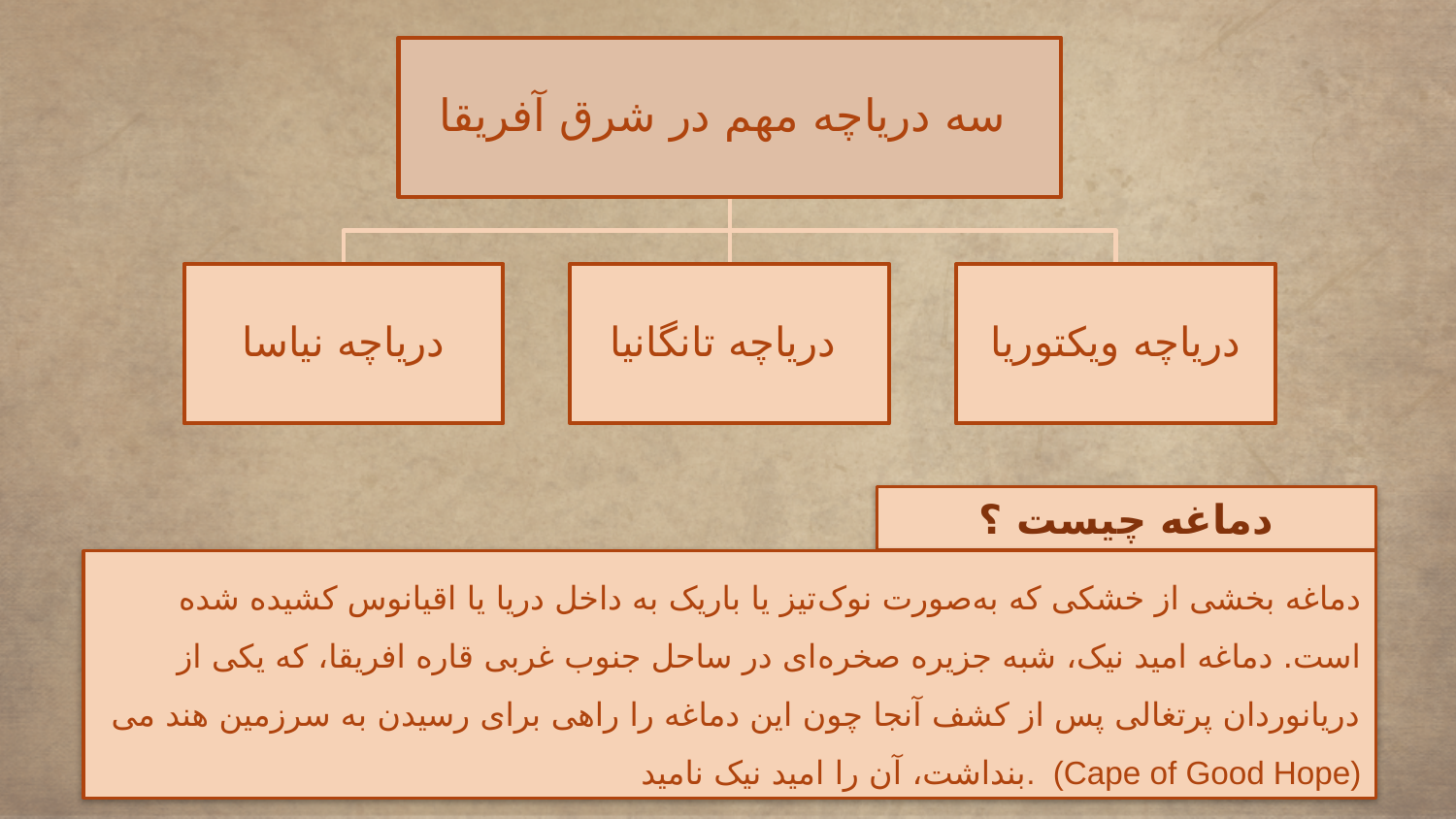

سه دریاچه مهم در شرق آفریقا
دریاچه نیاسا
دریاچه تانگانیا
دریاچه ویکتوریا
دماغه چیست ؟
دماغه بخشی از خشکی که به‌صورت نوک‌تیز یا باریک به داخل دریا یا اقیانوس کشیده شده است. دماغه امید نیک، شبه جزیره صخره‌ای در ساحل جنوب غربی قاره افریقا، که یکی از دریانوردان پرتغالی پس از کشف آنجا چون این دماغه را راهی برای رسیدن به سرزمین هند می بنداشت، آن را امید نیک نامید.  (Cape of Good Hope)